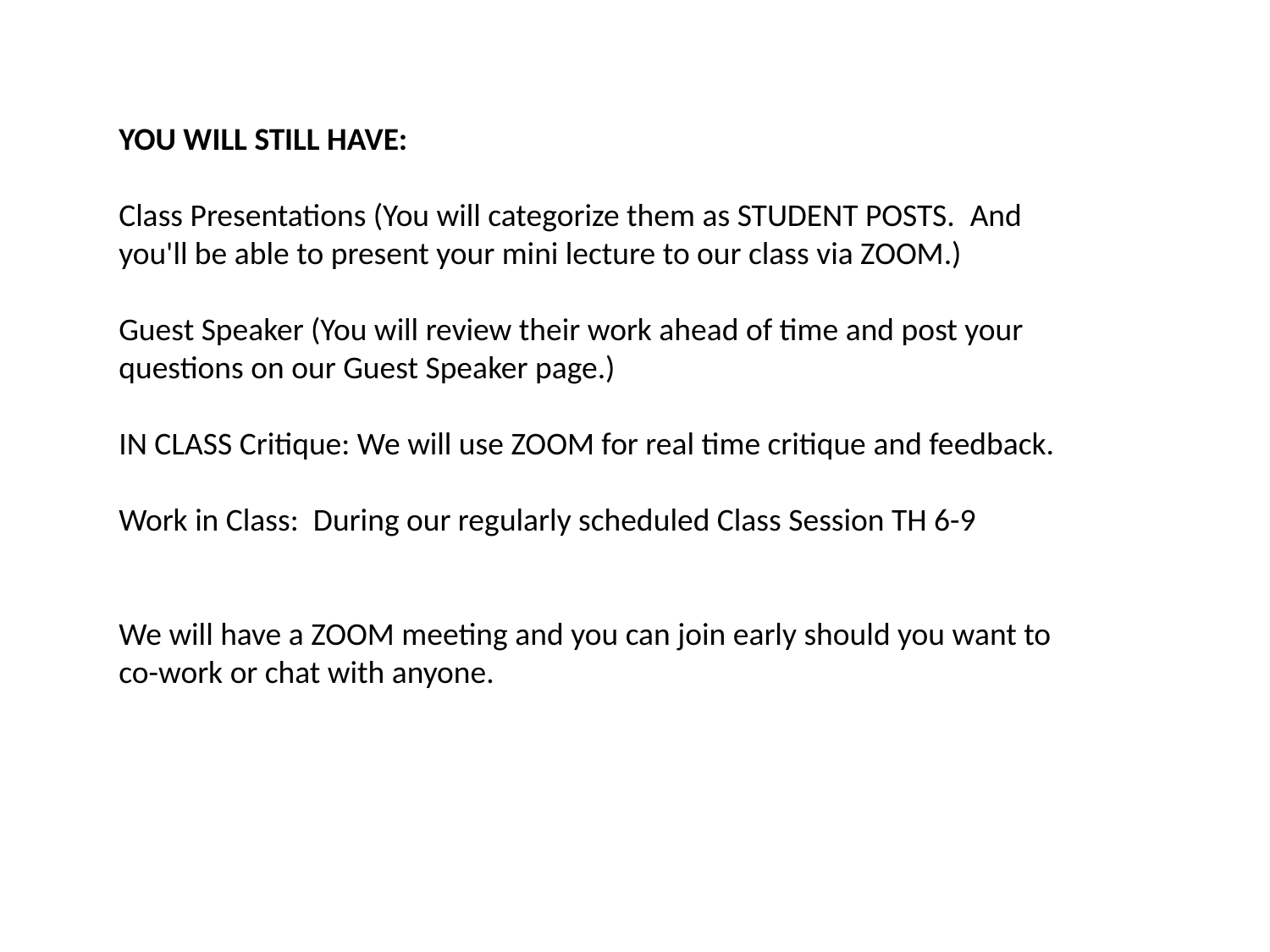

YOU WILL STILL HAVE:

Class Presentations (You will categorize them as STUDENT POSTS.  And you'll be able to present your mini lecture to our class via ZOOM.)

Guest Speaker (You will review their work ahead of time and post your questions on our Guest Speaker page.)

IN CLASS Critique: We will use ZOOM for real time critique and feedback.

Work in Class:  During our regularly scheduled Class Session TH 6-9

We will have a ZOOM meeting and you can join early should you want to co-work or chat with anyone.